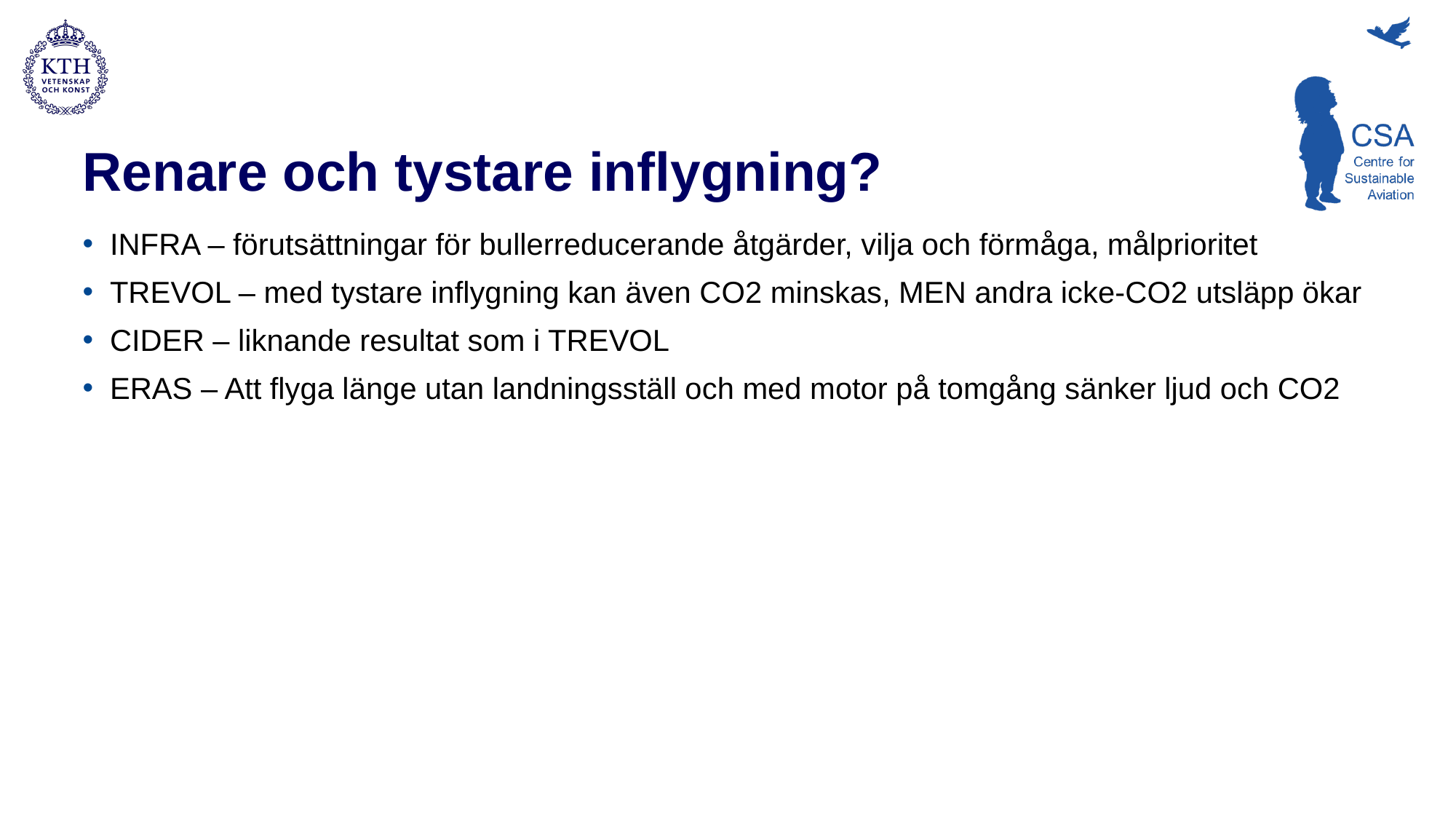

# Renare och tystare inflygning?
INFRA – förutsättningar för bullerreducerande åtgärder, vilja och förmåga, målprioritet
TREVOL – med tystare inflygning kan även CO2 minskas, MEN andra icke-CO2 utsläpp ökar
CIDER – liknande resultat som i TREVOL
ERAS – Att flyga länge utan landningsställ och med motor på tomgång sänker ljud och CO2